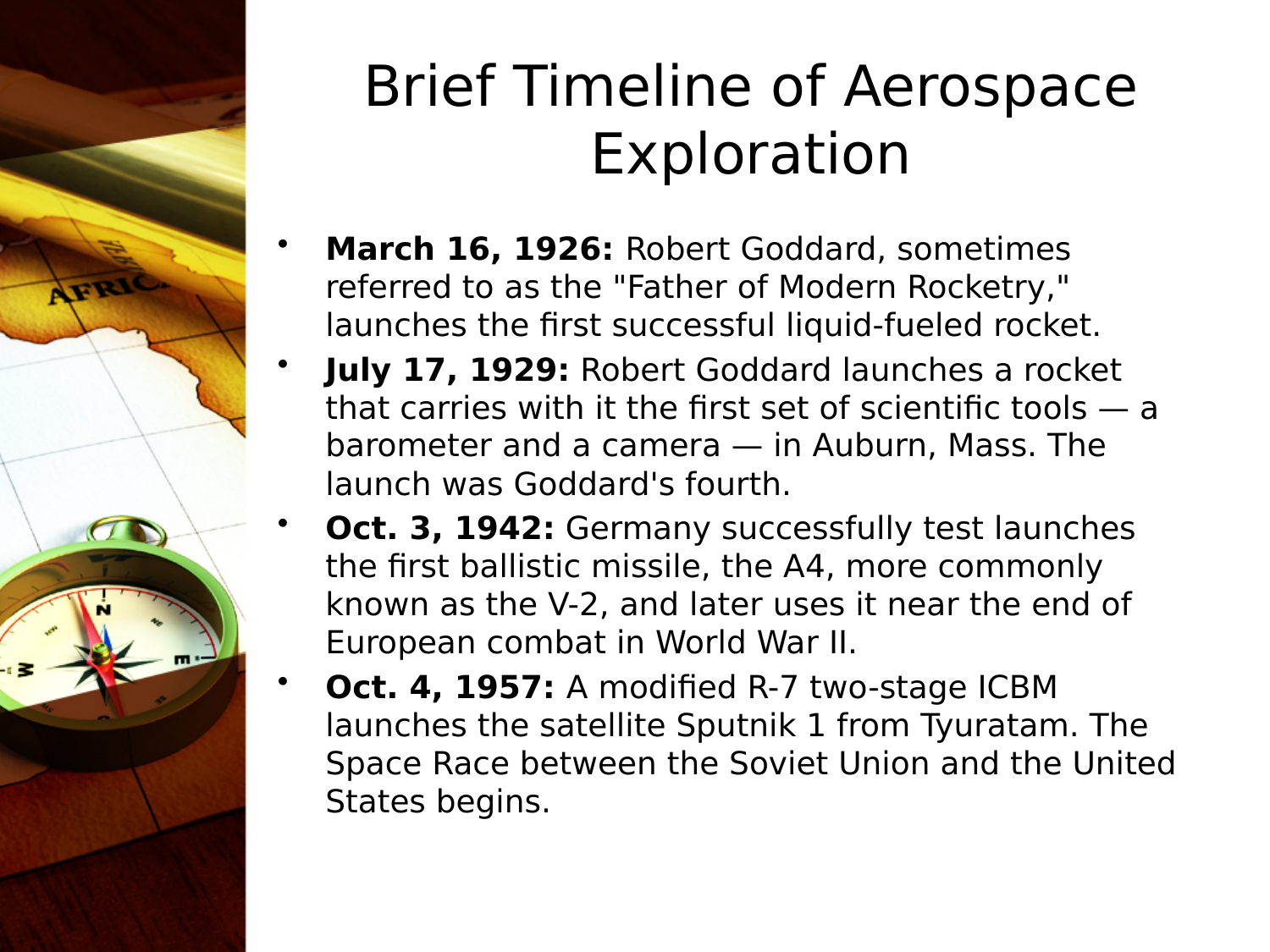

# Brief Timeline of Aerospace Exploration
March 16, 1926: Robert Goddard, sometimes referred to as the "Father of Modern Rocketry," launches the first successful liquid-fueled rocket.
July 17, 1929: Robert Goddard launches a rocket that carries with it the first set of scientific tools — a barometer and a camera — in Auburn, Mass. The launch was Goddard's fourth.
Oct. 3, 1942: Germany successfully test launches the first ballistic missile, the A4, more commonly known as the V-2, and later uses it near the end of European combat in World War II.
Oct. 4, 1957: A modified R-7 two-stage ICBM launches the satellite Sputnik 1 from Tyuratam. The Space Race between the Soviet Union and the United States begins.